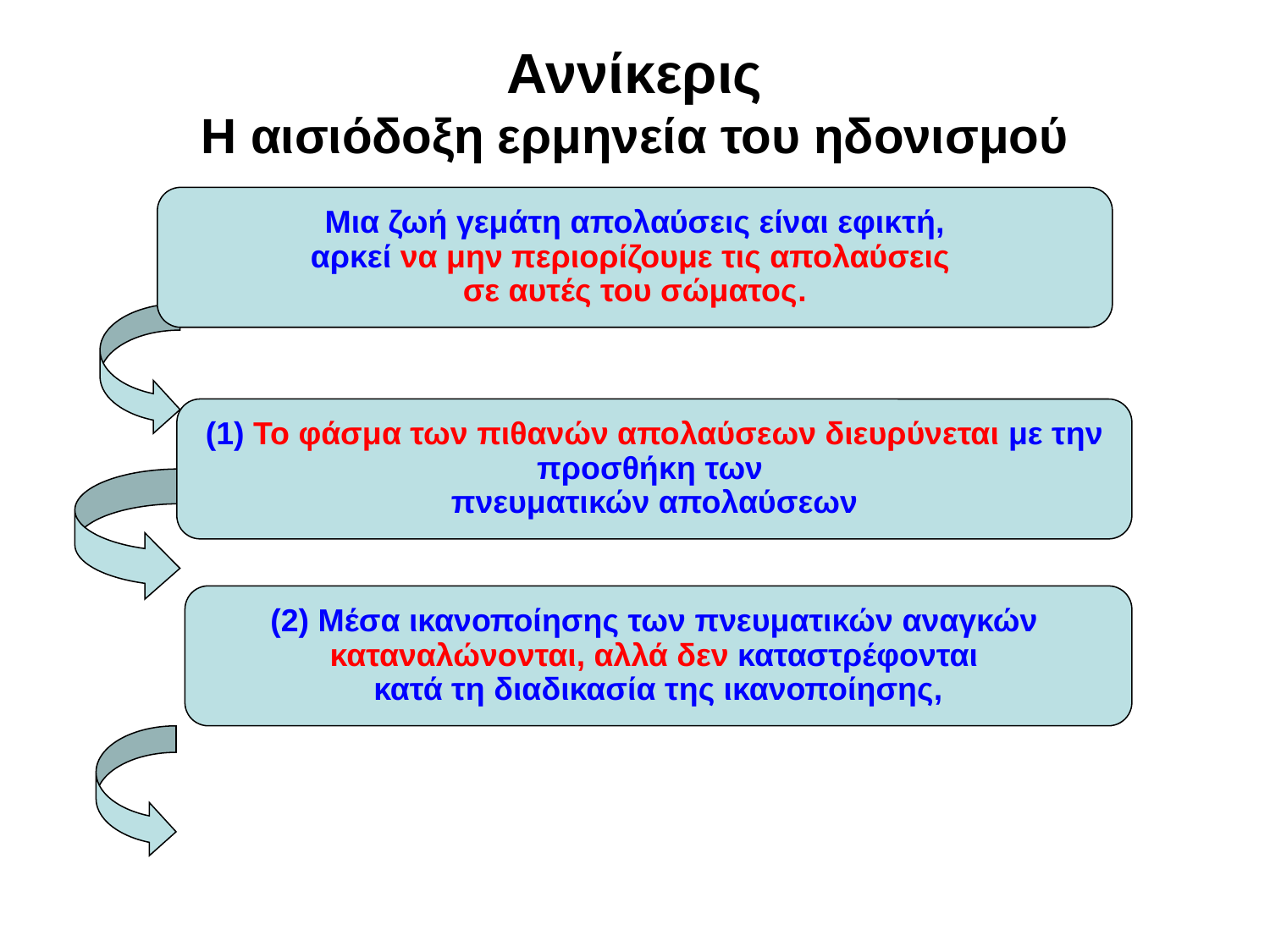

# Αννίκερις Η αισιόδοξη ερμηνεία του ηδονισμού
Μια ζωή γεμάτη απολαύσεις είναι εφικτή,
αρκεί να μην περιορίζουμε τις απολαύσεις
σε αυτές του σώματος.

(1) Το φάσμα των πιθανών απολαύσεων διευρύνεται με την προσθήκη των
πνευματικών απολαύσεων

(2) Μέσα ικανοποίησης των πνευματικών αναγκών
καταναλώνονται, αλλά δεν καταστρέφονται
κατά τη διαδικασία της ικανοποίησης,